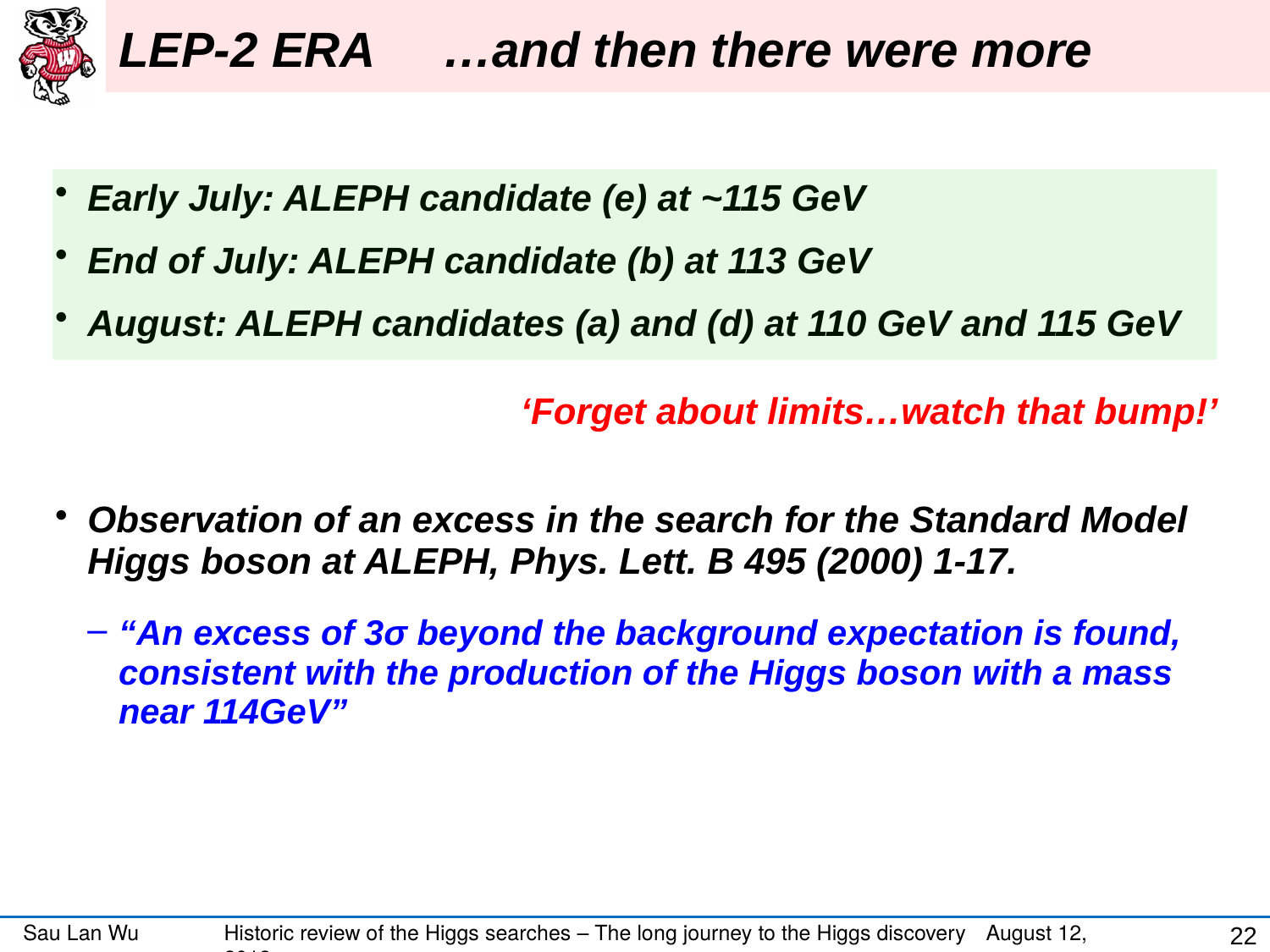

LEP-2 ERA     …and then there were more

Early July: ALEPH candidate (e) at ~115 GeV
End of July: ALEPH candidate (b) at 113 GeV
August: ALEPH candidates (a) and (d) at 110 GeV and 115 GeV

Observation of an excess in the search for the Standard Model Higgs boson at ALEPH, Phys. Lett. B 495 (2000) 1-17.
“An excess of 3σ beyond the background expectation is found, consistent with the production of the Higgs boson with a mass near 114GeV”

‘Forget about limits…watch that bump!’
22